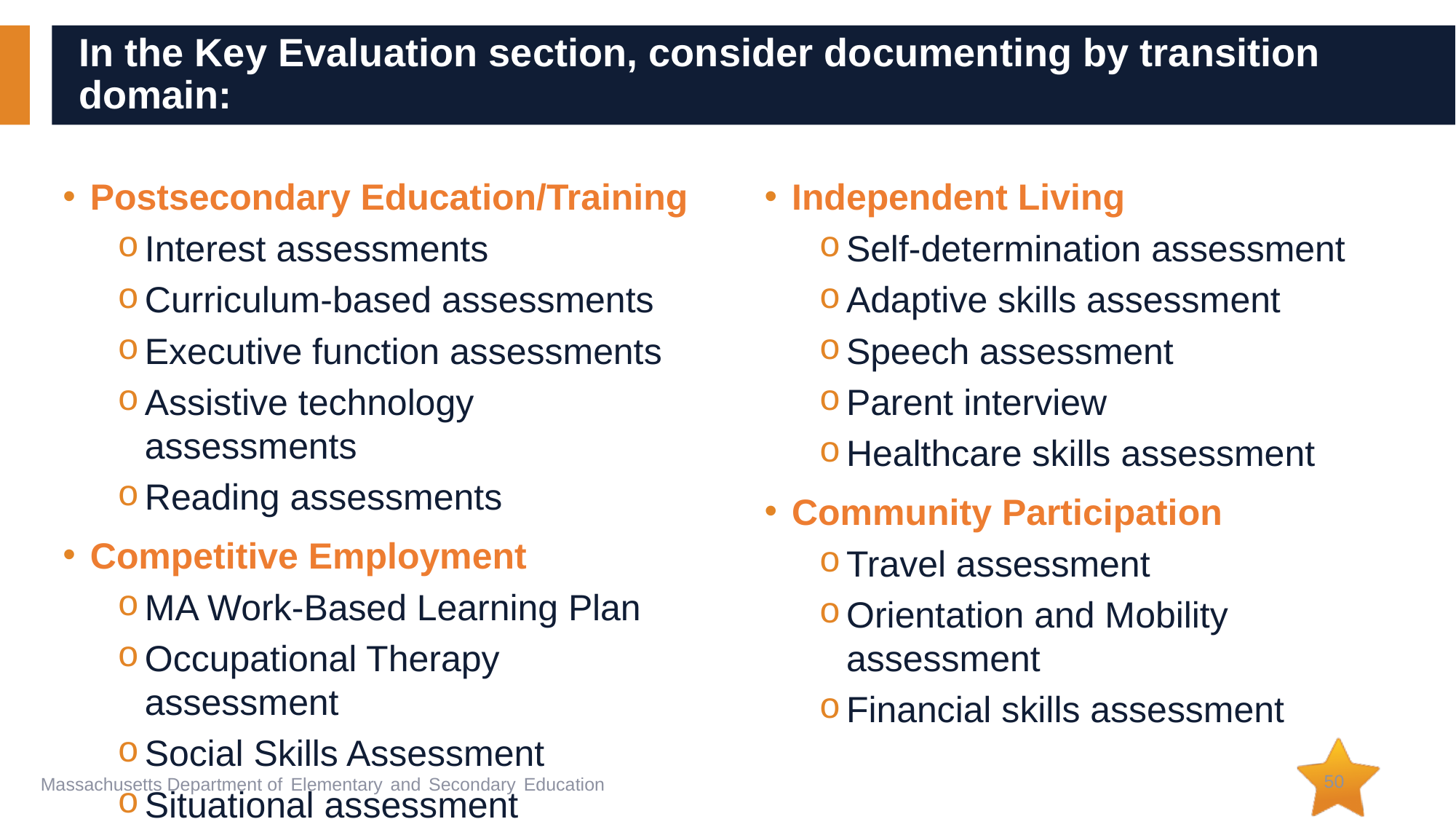

# In the Key Evaluation section, consider documenting by transition domain:
Postsecondary Education/Training
Interest assessments
Curriculum-based assessments
Executive function assessments
Assistive technology assessments
Reading assessments
Competitive Employment
MA Work-Based Learning Plan
Occupational Therapy assessment
Social Skills Assessment
Situational assessment
Independent Living
Self-determination assessment
Adaptive skills assessment
Speech assessment
Parent interview
Healthcare skills assessment
Community Participation
Travel assessment
Orientation and Mobility assessment
Financial skills assessment

50